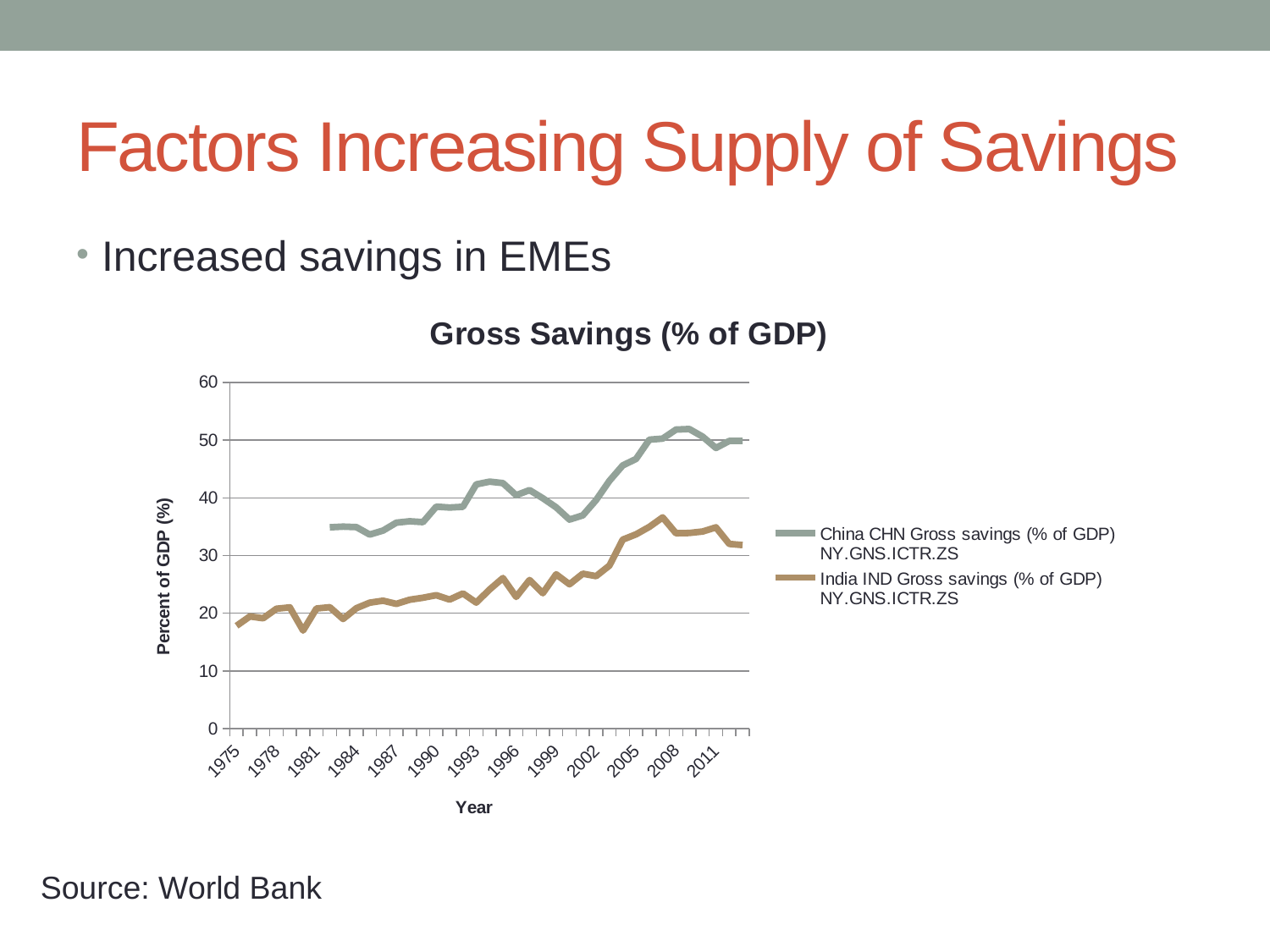

# Factors Increasing Supply of Savings
Increased savings in EMEs

### Chart: Gross Savings (% of GDP)

| Category | China CHN Gross savings (% of GDP) NY.GNS.ICTR.ZS | India IND Gross savings (% of GDP) NY.GNS.ICTR.ZS |
|---|---|---|
| 1975 | None | 17.80643385905387 |
| 1976 | None | 19.43558582434748 |
| 1977 | None | 19.11223024275909 |
| 1978 | None | 20.76645202270191 |
| 1979 | None | 21.00213200114639 |
| 1980 | None | 16.98172113232589 |
| 1981 | None | 20.80373286347368 |
| 1982 | 34.88530282140259 | 21.0316952237672 |
| 1983 | 35.00463718269294 | 18.98775155057601 |
| 1984 | 34.9165686420298 | 20.86345892678474 |
| 1985 | 33.63360435564329 | 21.81655878514495 |
| 1986 | 34.31995479774075 | 22.15697890329561 |
| 1987 | 35.6942572432252 | 21.60498272451853 |
| 1988 | 35.93091497006641 | 22.32826304370515 |
| 1989 | 35.78767722174917 | 22.67458762945614 |
| 1990 | 38.47456469777727 | 23.11487832974287 |
| 1991 | 38.31289259477381 | 22.3512949007445 |
| 1992 | 38.44561165174575 | 23.41579358839228 |
| 1993 | 42.32711028718482 | 21.83100300814709 |
| 1994 | 42.80343346849849 | 24.10366486716321 |
| 1995 | 42.5493008122579 | 26.08145461368455 |
| 1996 | 40.4442910546622 | 22.81893565945152 |
| 1997 | 41.34034243707136 | 25.74471045485472 |
| 1998 | 39.92281522479792 | 23.4605206795903 |
| 1999 | 38.34921964562529 | 26.7364543700627 |
| 2000 | 36.22781705752117 | 24.99863967981894 |
| 2001 | 36.95505650333071 | 26.84224293837525 |
| 2002 | 39.6029131761072 | 26.41818894534889 |
| 2003 | 42.94953110264755 | 28.25536831638096 |
| 2004 | 45.61286889360156 | 32.75212383163926 |
| 2005 | 46.7287794193197 | 33.66176941082987 |
| 2006 | 50.08027007432855 | 34.96458235488643 |
| 2007 | 50.26031754792536 | 36.60709567554348 |
| 2008 | 51.83160637212683 | 33.85636067371573 |
| 2009 | 51.92110036083892 | 33.90400729833475 |
| 2010 | 50.60290688382933 | 34.15985383538946 |
| 2011 | 48.63631489758886 | 34.87389583517628 |
| 2012 | 49.85692707119392 | 32.00575469698623 |
| 2013 | 49.86695085768531 | 31.81089103688214 |
Source: World Bank